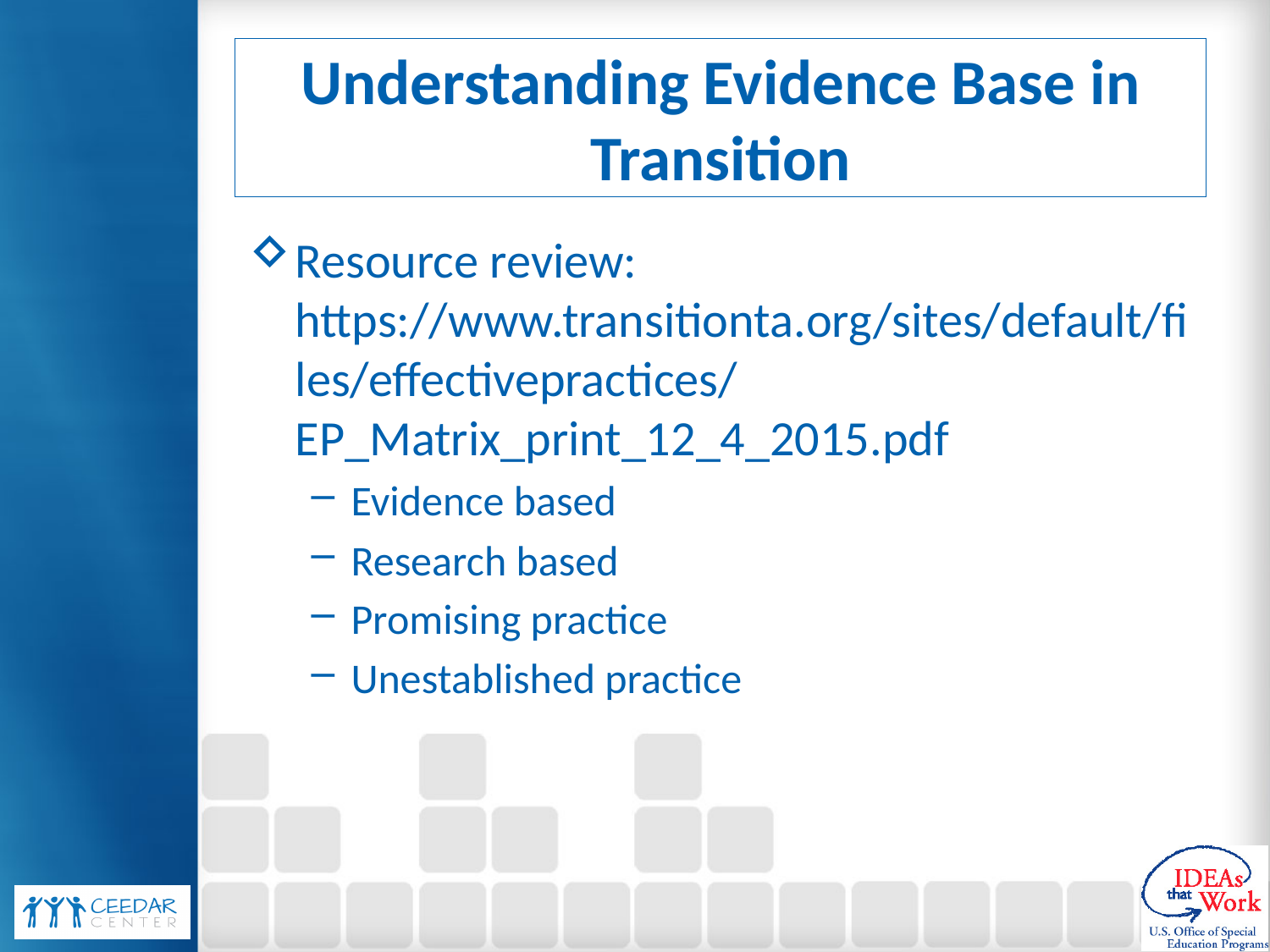

# Understanding Evidence Base in Transition
Resource review: https://www.transitionta.org/sites/default/files/effectivepractices/EP_Matrix_print_12_4_2015.pdf
Evidence based
Research based
Promising practice
Unestablished practice